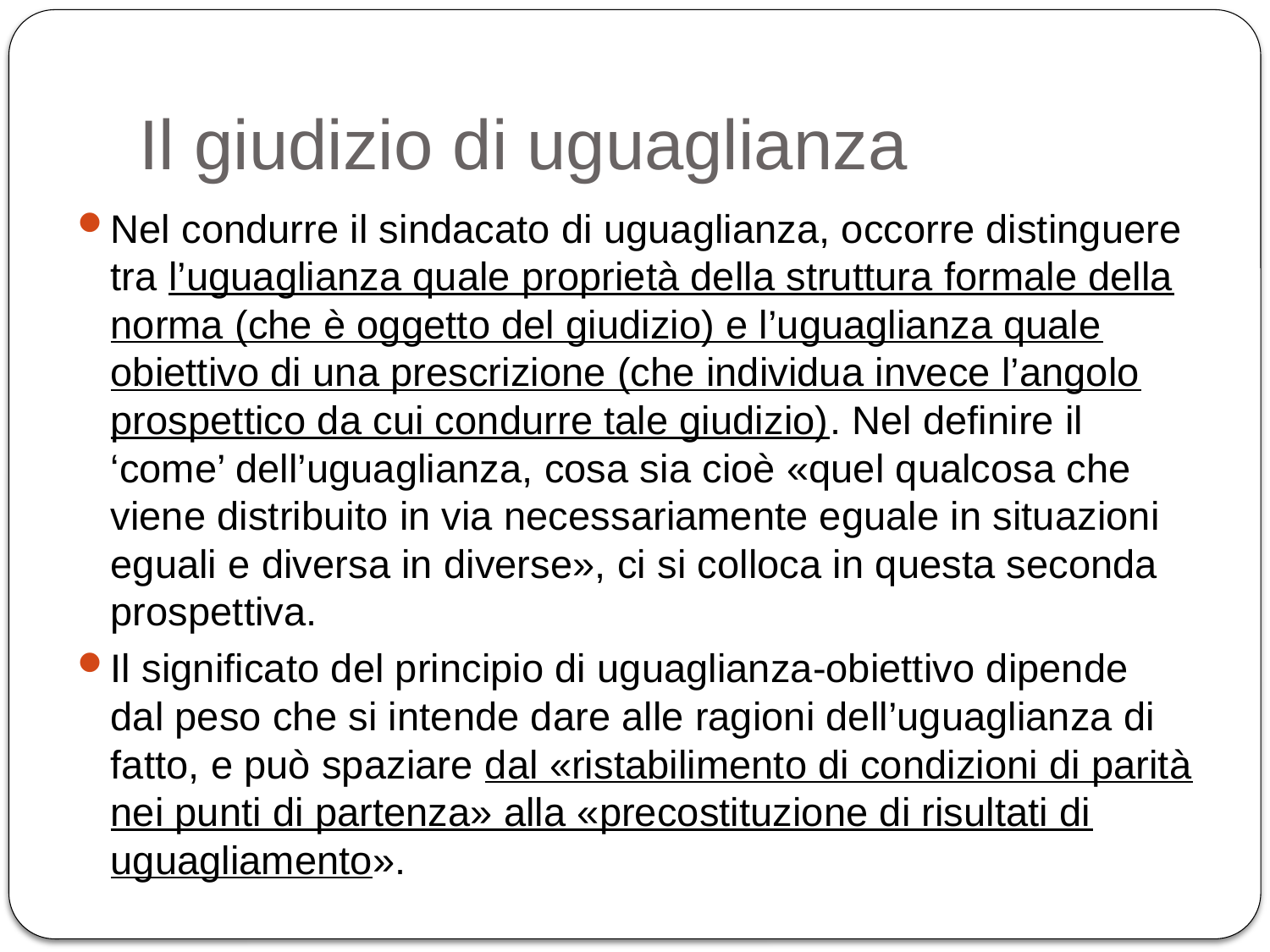

# Il giudizio di uguaglianza
Nel condurre il sindacato di uguaglianza, occorre distinguere tra l’uguaglianza quale proprietà della struttura formale della norma (che è oggetto del giudizio) e l’uguaglianza quale obiettivo di una prescrizione (che individua invece l’angolo prospettico da cui condurre tale giudizio). Nel definire il ‘come’ dell’uguaglianza, cosa sia cioè «quel qualcosa che viene distribuito in via necessariamente eguale in situazioni eguali e diversa in diverse», ci si colloca in questa seconda prospettiva.
Il significato del principio di uguaglianza-obiettivo dipende dal peso che si intende dare alle ragioni dell’uguaglianza di fatto, e può spaziare dal «ristabilimento di condizioni di parità nei punti di partenza» alla «precostituzione di risultati di uguagliamento».